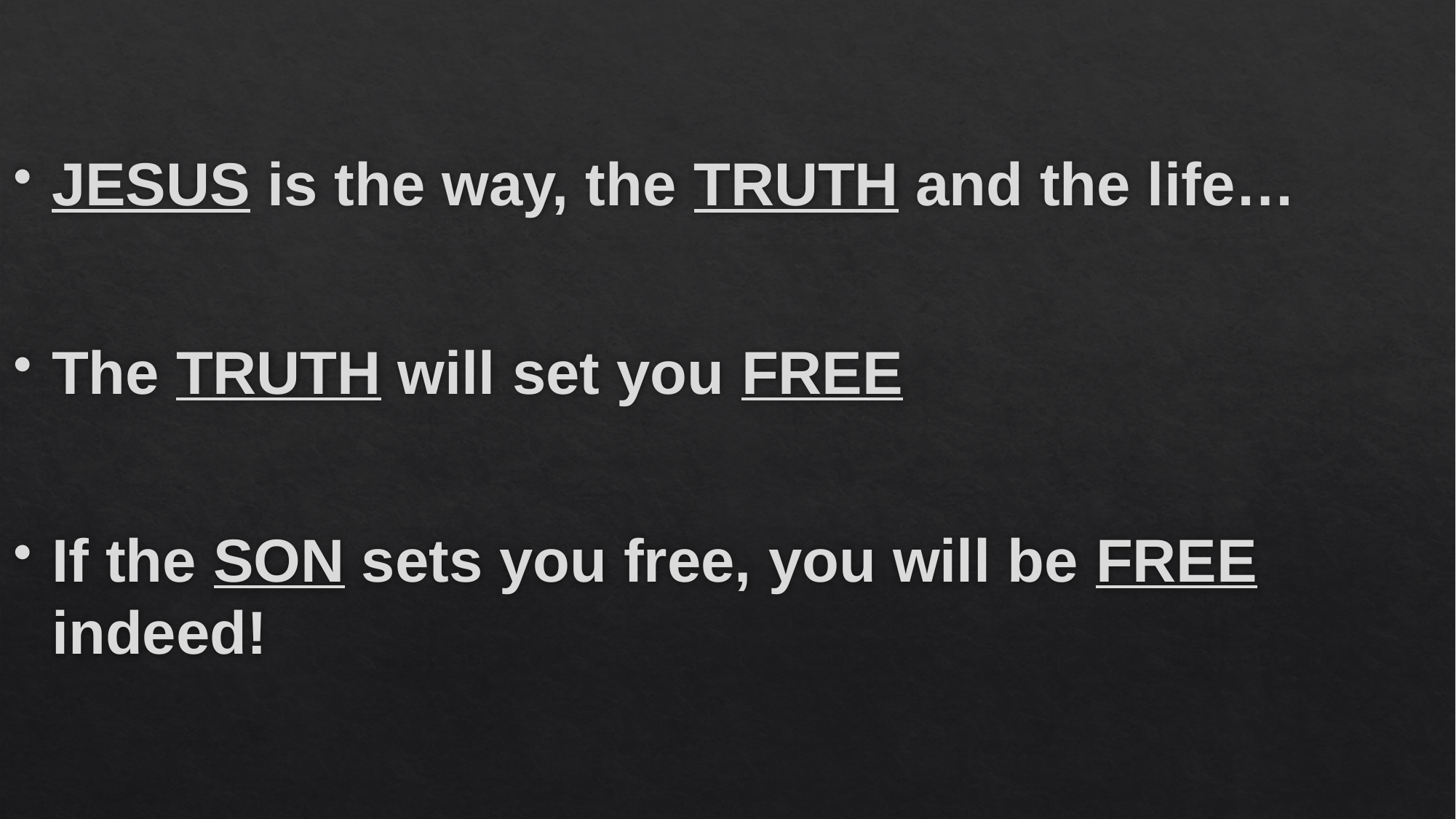

#
JESUS is the way, the TRUTH and the life…

The TRUTH will set you FREE

If the SON sets you free, you will be FREE indeed!